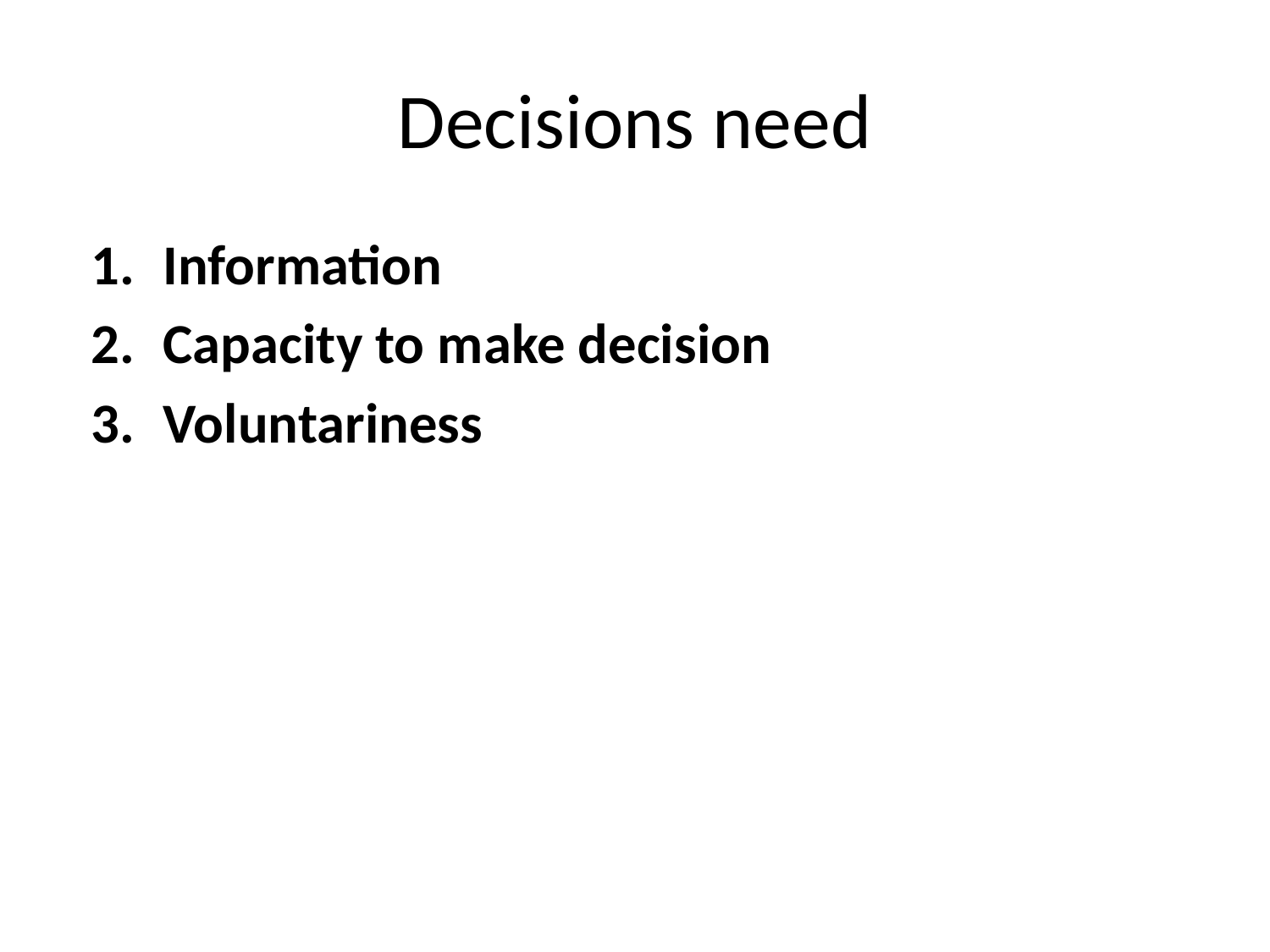

# Decisions need
Information
Capacity to make decision
Voluntariness